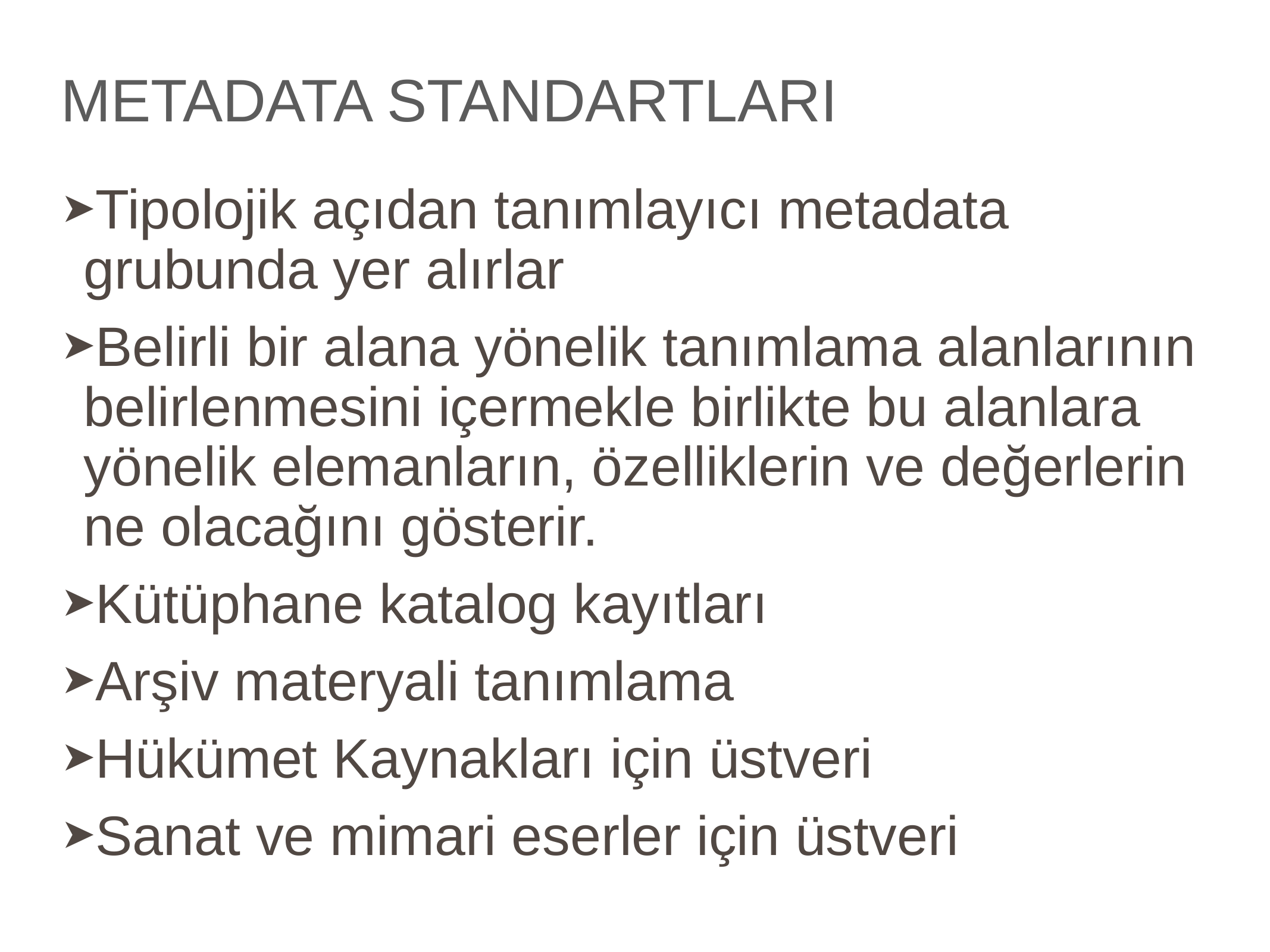

# Metadata Standartları

Tipolojik açıdan tanımlayıcı metadata grubunda yer alırlar
Belirli bir alana yönelik tanımlama alanlarının belirlenmesini içermekle birlikte bu alanlara yönelik elemanların, özelliklerin ve değerlerin ne olacağını gösterir.
Kütüphane katalog kayıtları
Arşiv materyali tanımlama
Hükümet Kaynakları için üstveri
Sanat ve mimari eserler için üstveri